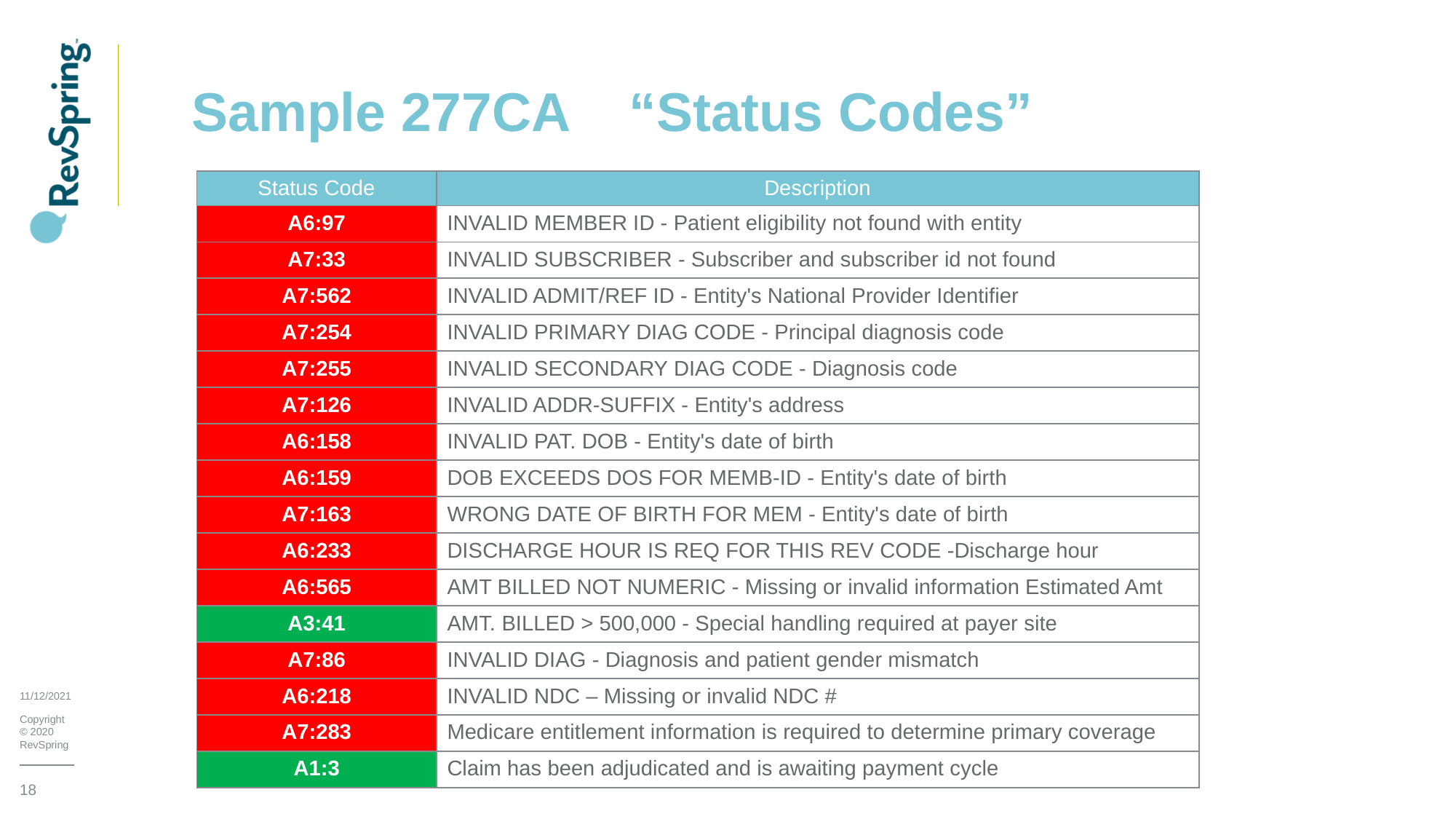

# Sample 277CA    “Status Codes”
| Status Code | Description |
| --- | --- |
| A6:97 | INVALID MEMBER ID - Patient eligibility not found with entity |
| A7:33 | INVALID SUBSCRIBER - Subscriber and subscriber id not found |
| A7:562 | INVALID ADMIT/REF ID - Entity's National Provider Identifier |
| A7:254 | INVALID PRIMARY DIAG CODE - Principal diagnosis code |
| A7:255 | INVALID SECONDARY DIAG CODE - Diagnosis code |
| A7:126 | INVALID ADDR-SUFFIX - Entity's address |
| A6:158 | INVALID PAT. DOB - Entity's date of birth |
| A6:159 | DOB EXCEEDS DOS FOR MEMB-ID - Entity's date of birth |
| A7:163 | WRONG DATE OF BIRTH FOR MEM - Entity's date of birth |
| A6:233 | DISCHARGE HOUR IS REQ FOR THIS REV CODE -Discharge hour |
| A6:565 | AMT BILLED NOT NUMERIC - Missing or invalid information Estimated Amt |
| A3:41 | AMT. BILLED > 500,000 - Special handling required at payer site |
| A7:86 | INVALID DIAG - Diagnosis and patient gender mismatch |
| A6:218 | INVALID NDC – Missing or invalid NDC # |
| A7:283 | Medicare entitlement information is required to determine primary coverage |
| A1:3 | Claim has been adjudicated and is awaiting payment cycle |